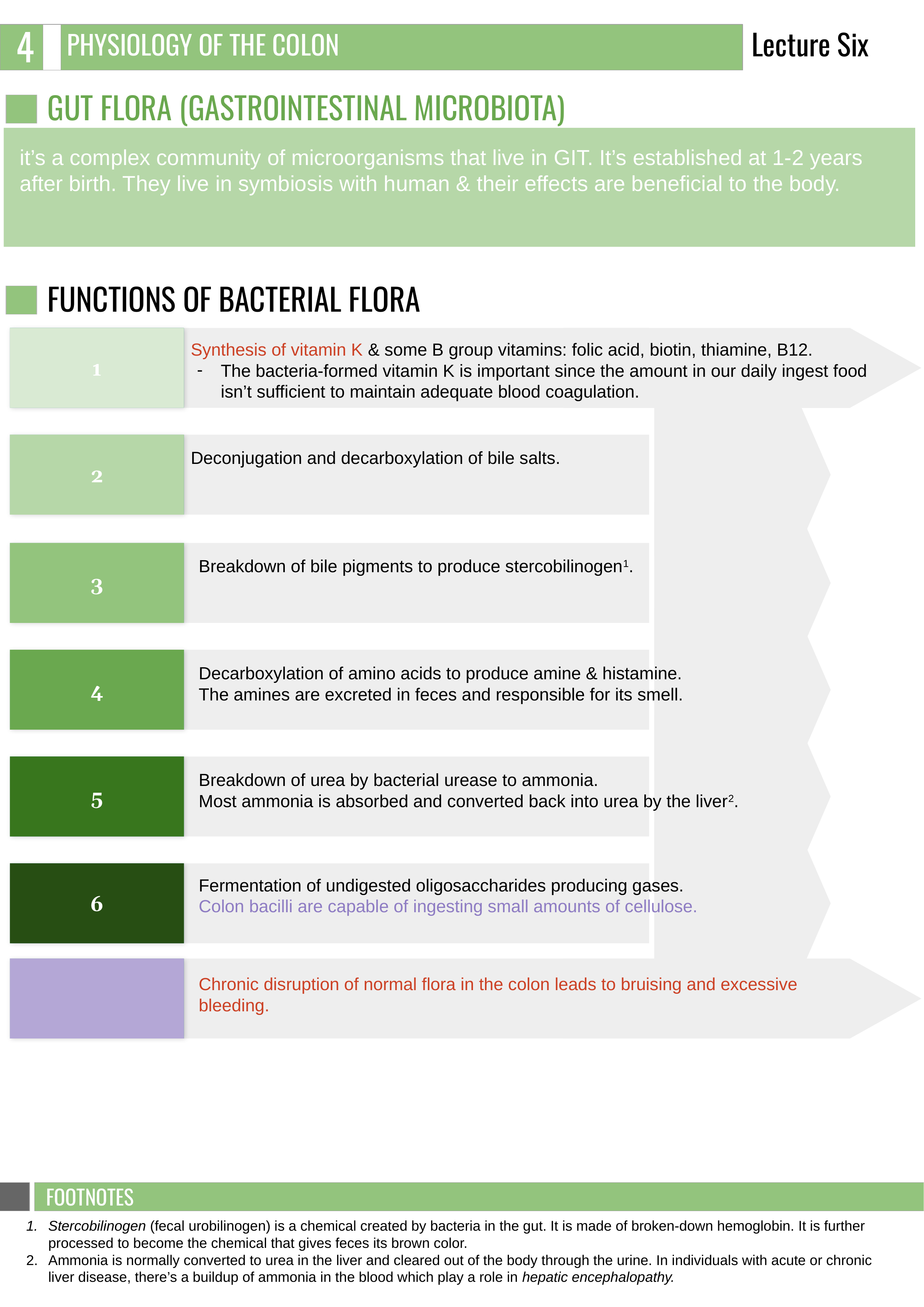

PHYSIOLOGY OF THE COLON
4
Lecture Six

GUT FLORA (GASTROINTESTINAL MICROBIOTA)

it’s a complex community of microorganisms that live in GIT. It’s established at 1-2 years after birth. They live in symbiosis with human & their effects are beneficial to the body.

FUNCTIONS OF BACTERIAL FLORA

1

Synthesis of vitamin K & some B group vitamins: folic acid, biotin, thiamine, B12.
The bacteria-formed vitamin K is important since the amount in our daily ingest food isn’t sufficient to maintain adequate blood coagulation.

2

Deconjugation and decarboxylation of bile salts.

3

Breakdown of bile pigments to produce stercobilinogen1.

4

Decarboxylation of amino acids to produce amine & histamine.
The amines are excreted in feces and responsible for its smell.

5

Breakdown of urea by bacterial urease to ammonia.
Most ammonia is absorbed and converted back into urea by the liver2.

6

Fermentation of undigested oligosaccharides producing gases.
Colon bacilli are capable of ingesting small amounts of cellulose.

Chronic disruption of normal flora in the colon leads to bruising and excessive bleeding.
FOOTNOTES

Stercobilinogen (fecal urobilinogen) is a chemical created by bacteria in the gut. It is made of broken-down hemoglobin. It is further processed to become the chemical that gives feces its brown color.
Ammonia is normally converted to urea in the liver and cleared out of the body through the urine. In individuals with acute or chronic liver disease, there’s a buildup of ammonia in the blood which play a role in hepatic encephalopathy.